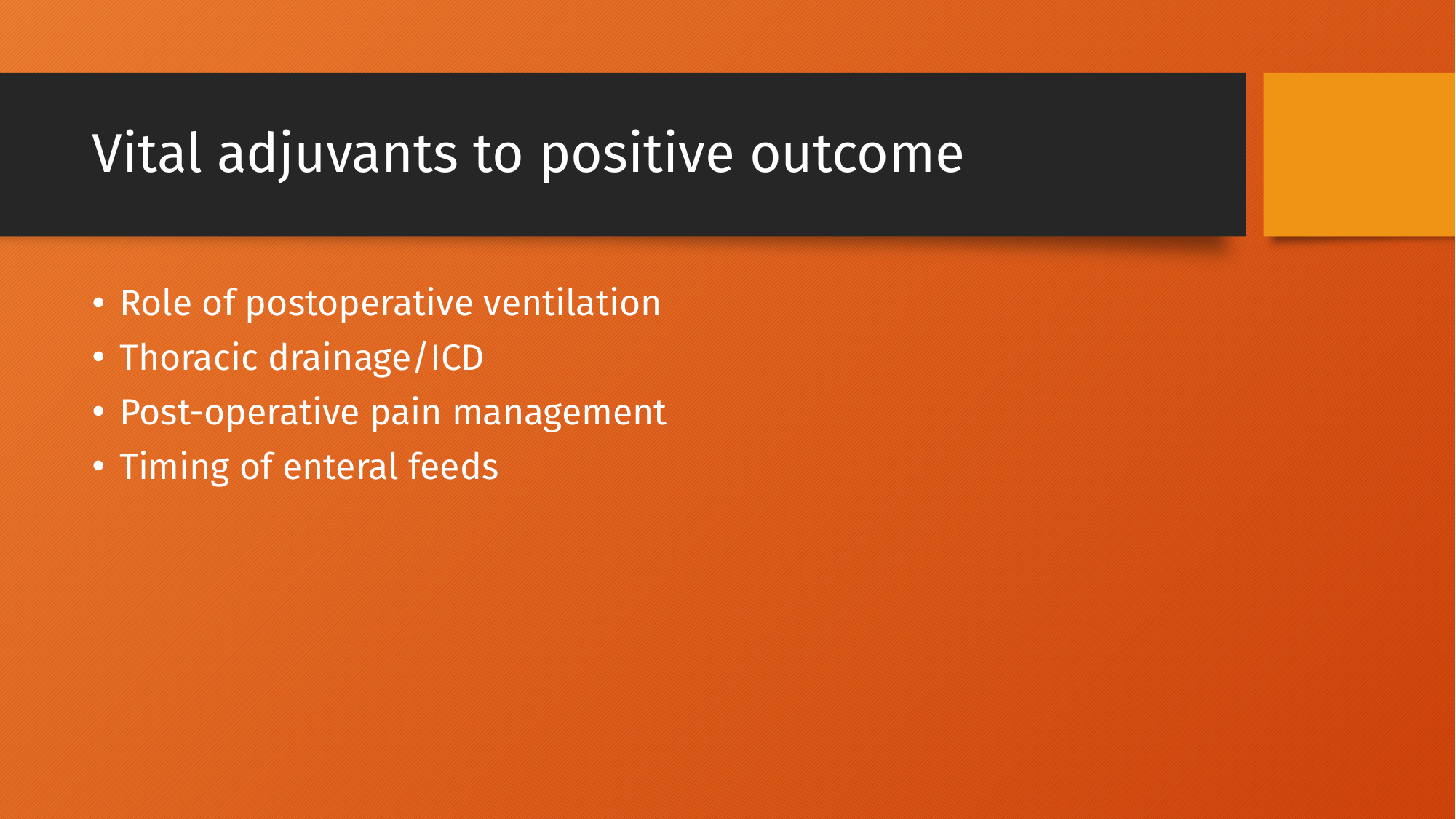

# Vital adjuvants to positive outcome
Role of postoperative ventilation
Thoracic drainage/ICD
Post-operative pain management
Timing of enteral feeds